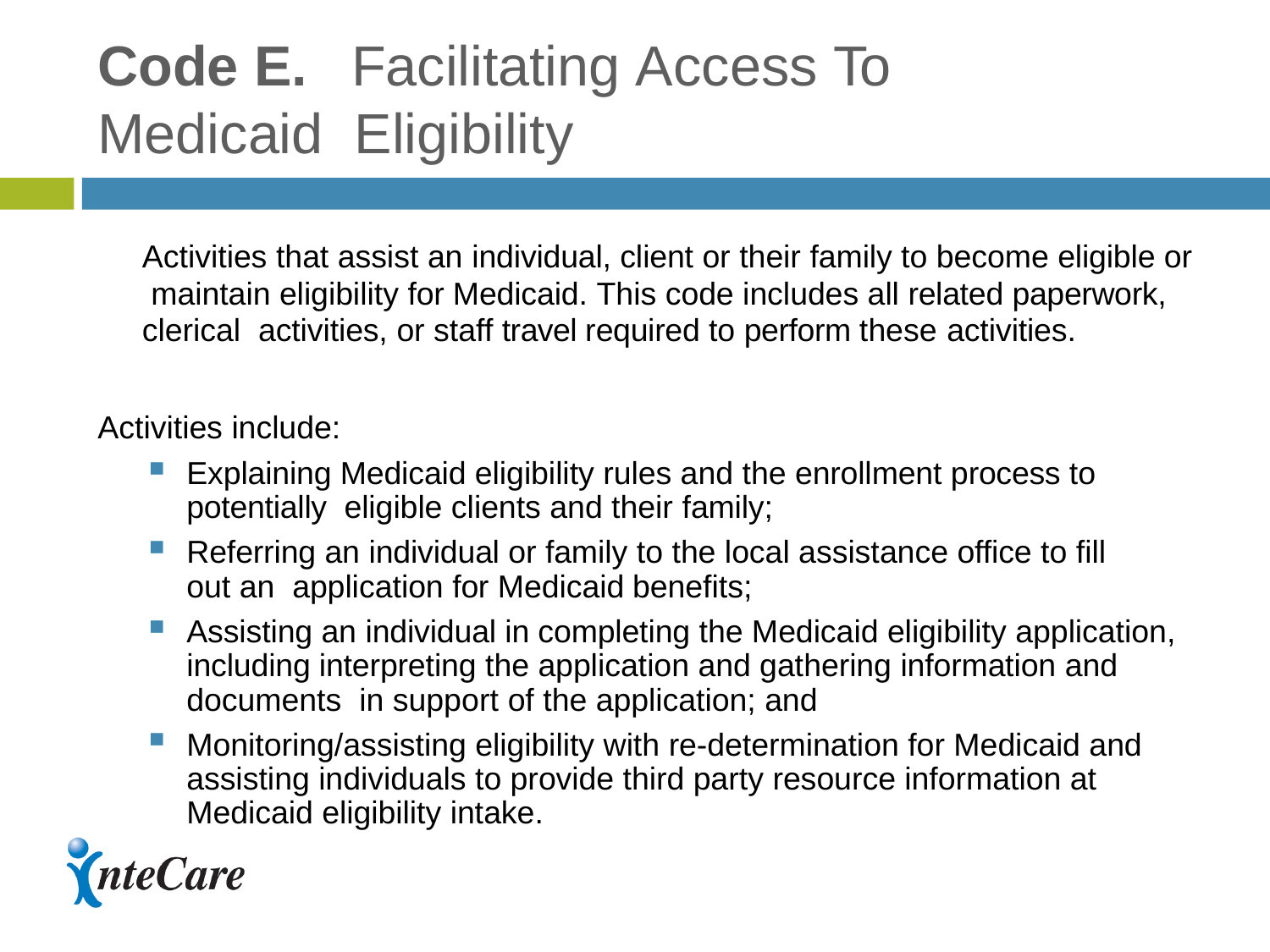

# Code E.	Facilitating Access To Medicaid  Eligibility
Activities that assist an individual, client or their family to become eligible or  maintain eligibility for Medicaid. This code includes all related paperwork, clerical  activities, or staff travel required to perform these activities.

Activities include:
Explaining Medicaid eligibility rules and the enrollment process to potentially  eligible clients and their family;
Referring an individual or family to the local assistance office to fill out an  application for Medicaid benefits;
Assisting an individual in completing the Medicaid eligibility application,  including interpreting the application and gathering information and documents  in support of the application; and
Monitoring/assisting eligibility with re-determination for Medicaid and assisting individuals to provide third party resource information at Medicaid eligibility intake.